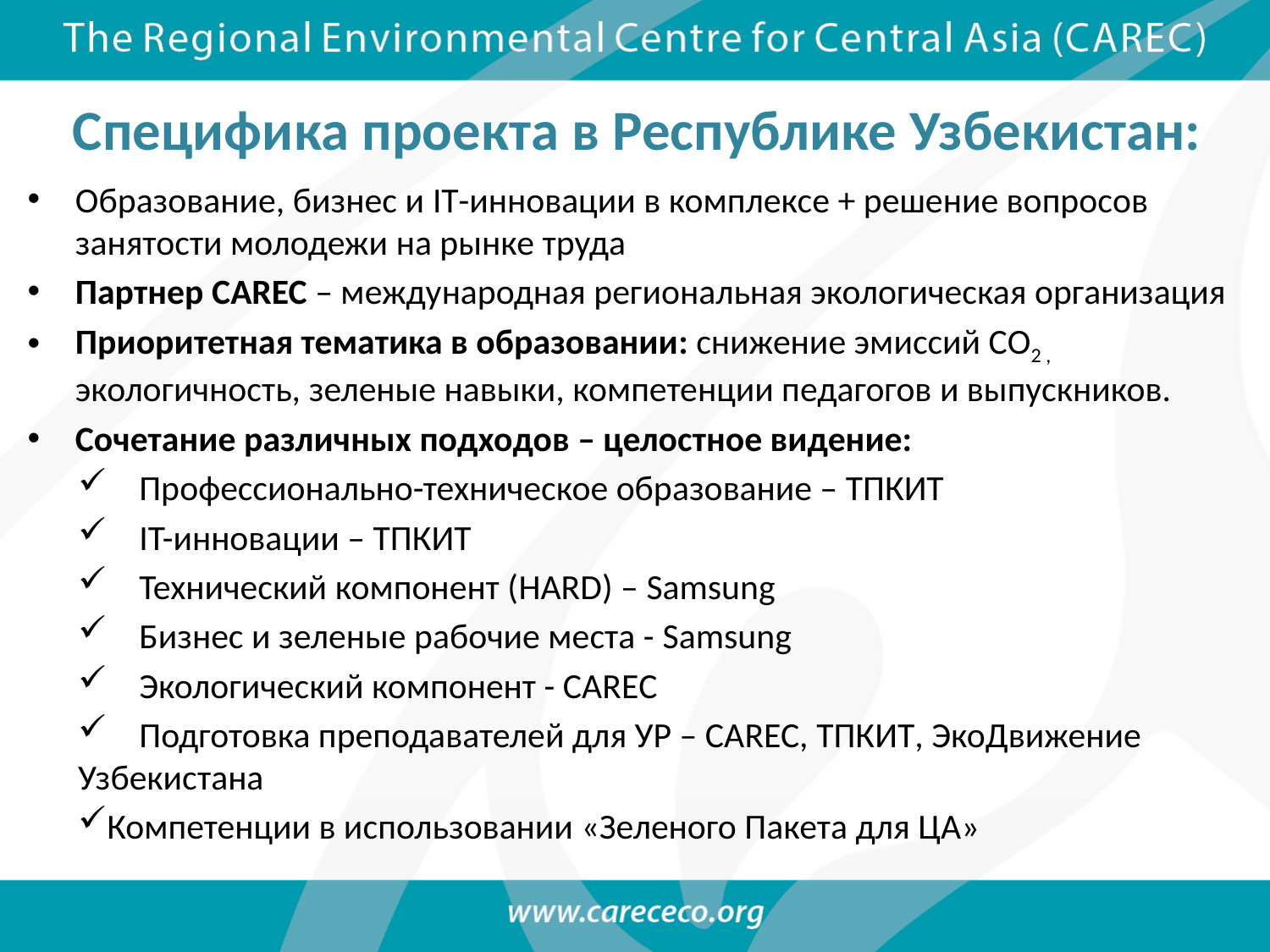

#
Специфика проекта в Республике Узбекистан:
Образование, бизнес и IT-инновации в комплексе + решение вопросов занятости молодежи на рынке труда
Партнер CAREC – международная региональная экологическая организация
Приоритетная тематика в образовании: снижение эмиссий СО2 ,  экологичность, зеленые навыки, компетенции педагогов и выпускников.
Сочетание различных подходов – целостное видение:
    Профессионально-техническое образование – ТПКИТ
    IT-инновации – ТПКИТ
    Технический компонент (HARD) – Samsung
    Бизнес и зеленые рабочие места - Samsung
    Экологический компонент - CAREC
    Подготовка преподавателей для УР – CAREC, ТПКИТ, ЭкоДвижение Узбекистана
Компетенции в использовании «Зеленого Пакета для ЦА»